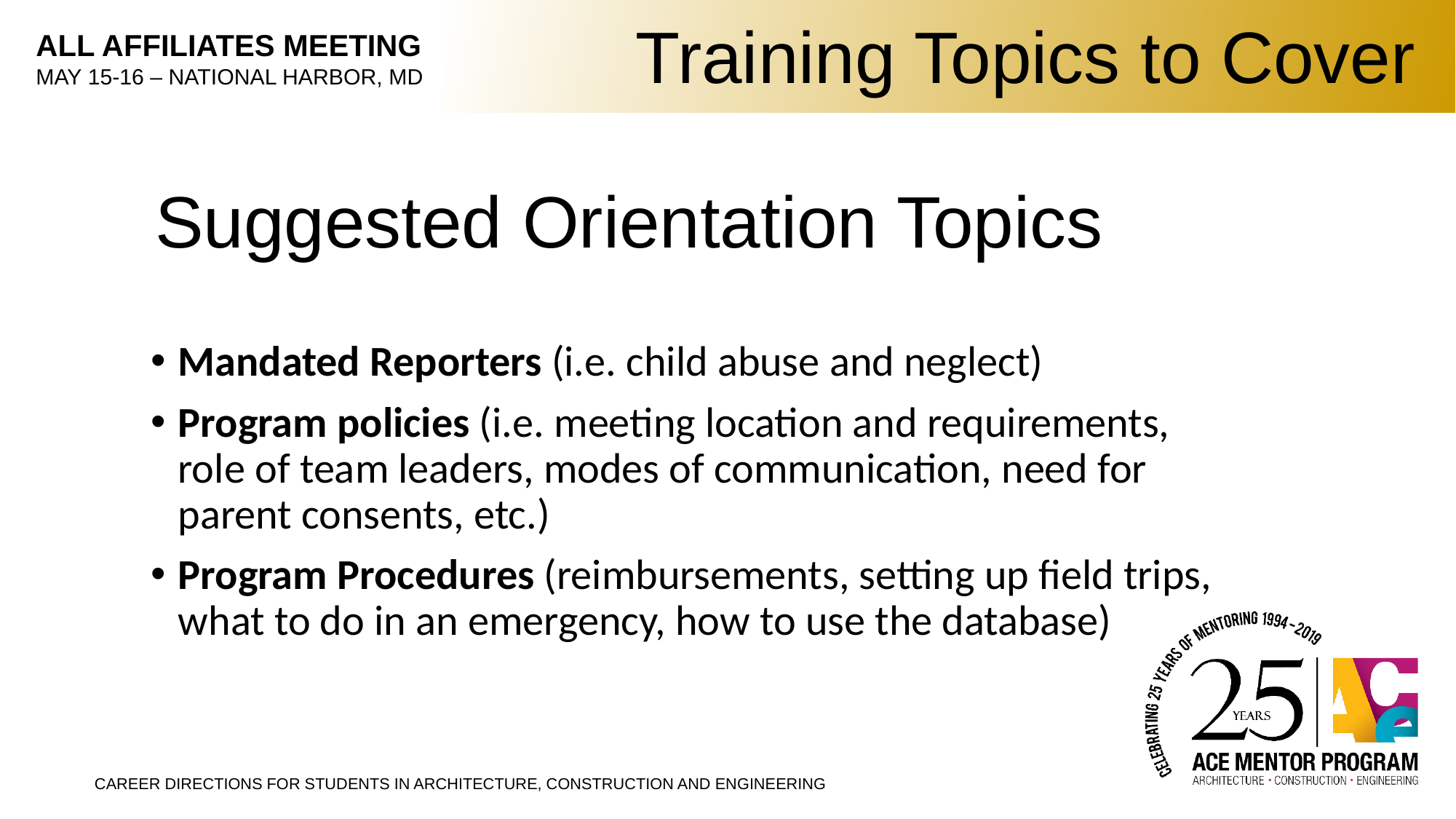

Training Topics to Cover
Suggested Orientation Topics
Mandated Reporters (i.e. child abuse and neglect)
Program policies (i.e. meeting location and requirements, role of team leaders, modes of communication, need for parent consents, etc.)
Program Procedures (reimbursements, setting up field trips, what to do in an emergency, how to use the database)